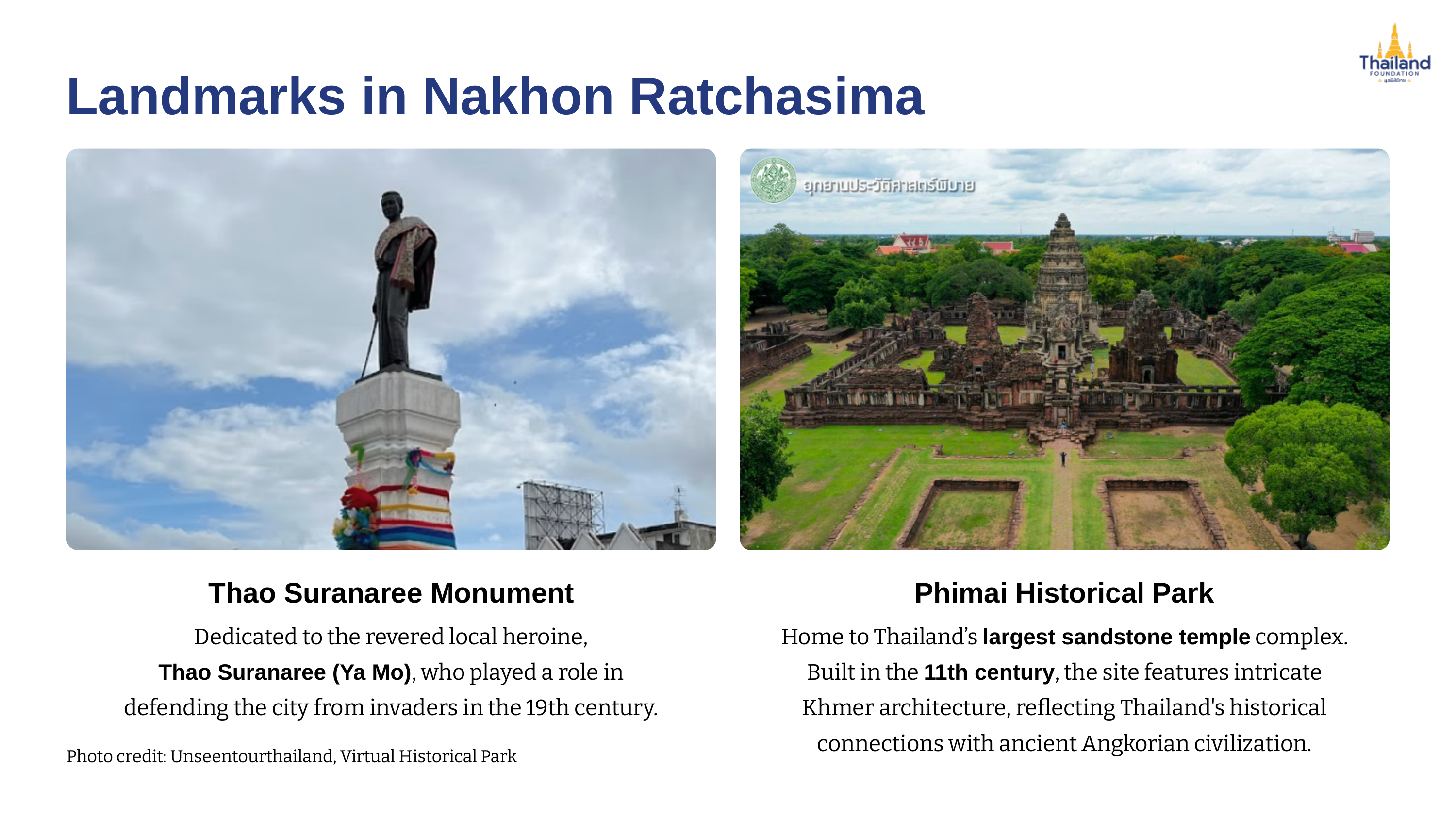

Landmarks in Nakhon Ratchasima

Thao Suranaree Monument
Phimai Historical Park
Dedicated to the revered local heroine,
Thao Suranaree (Ya Mo), who played a role in
defending the city from invaders in the 19th century.
Home to Thailand’s largest sandstone temple complex.
Built in the 11th century, the site features intricate
Khmer architecture, reflecting Thailand's historical connections with ancient Angkorian civilization.
Photo credit: Unseentourthailand, Virtual Historical Park